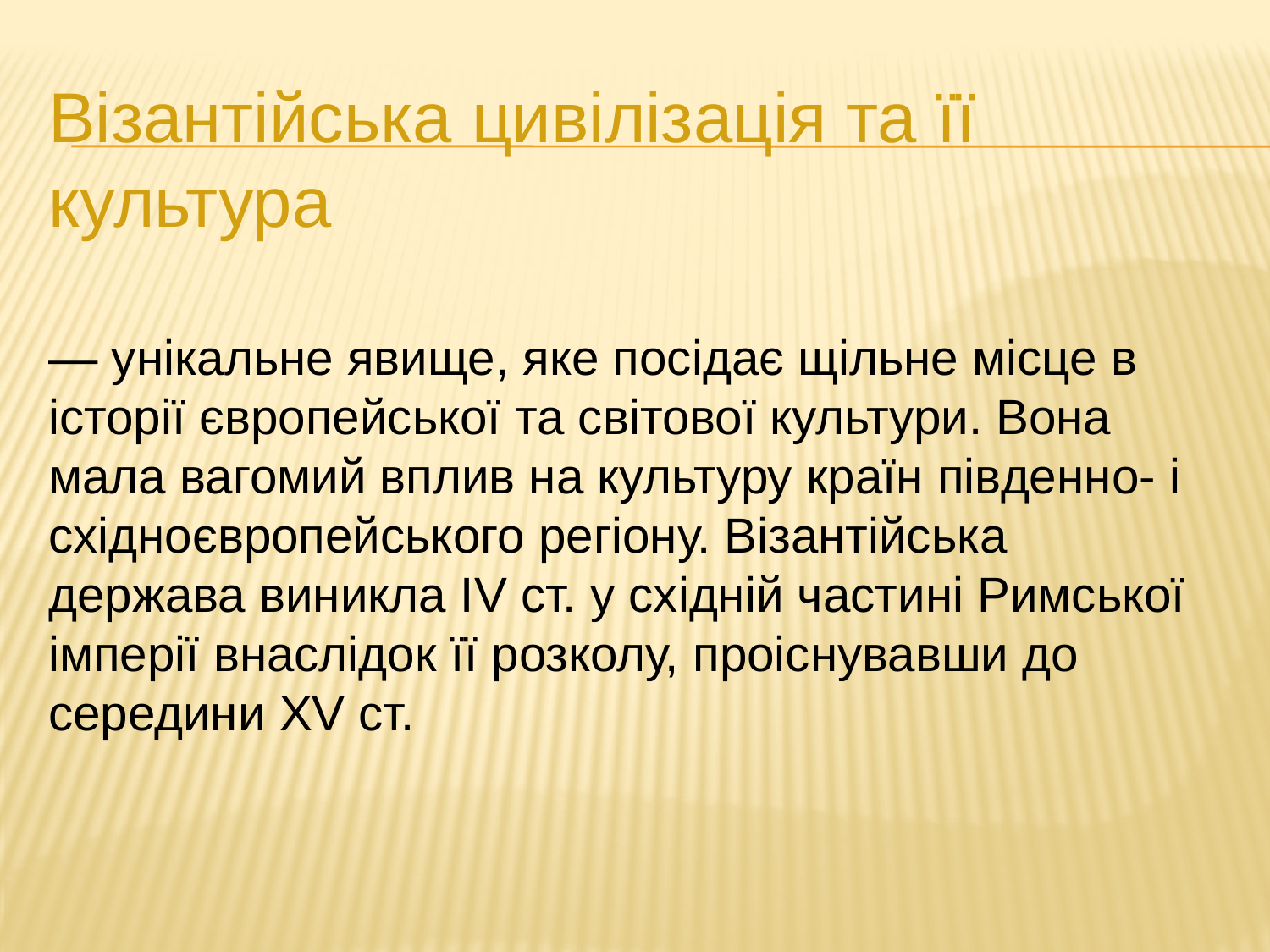

Візантійська цивілізація та її культура

— унікальне явище, яке посідає щільне місце в історії європейської та світової культури. Вона мала вагомий вплив на культуру країн південно- і східноєвропейського регіону. Візантійська держава виникла IV ст. у східній частині Римської імперії внаслідок її розколу, проіснувавши до середини XV ст.